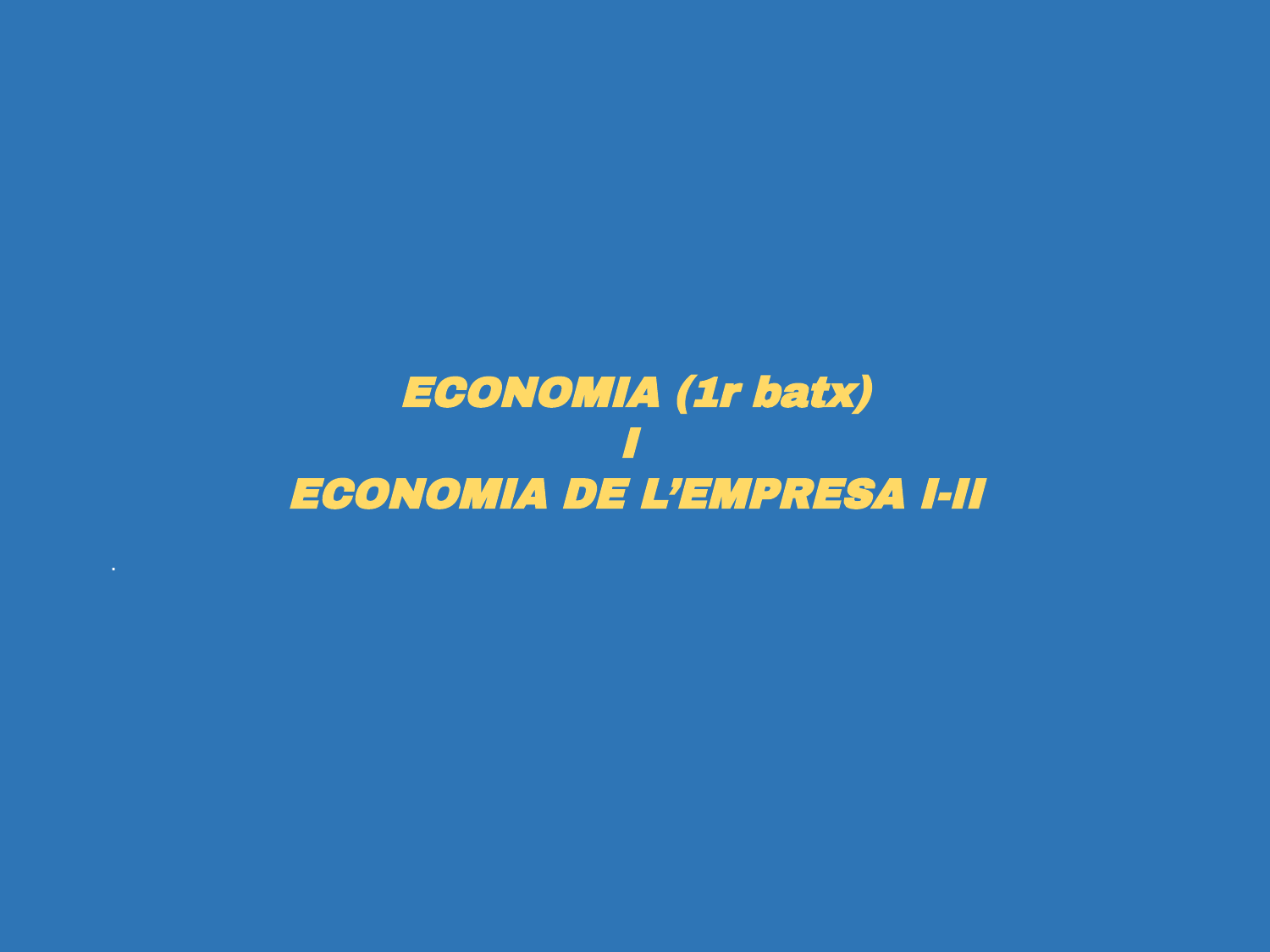

ECONOMIA (1r batx)
I
ECONOMIA DE L’EMPRESA I-II

.